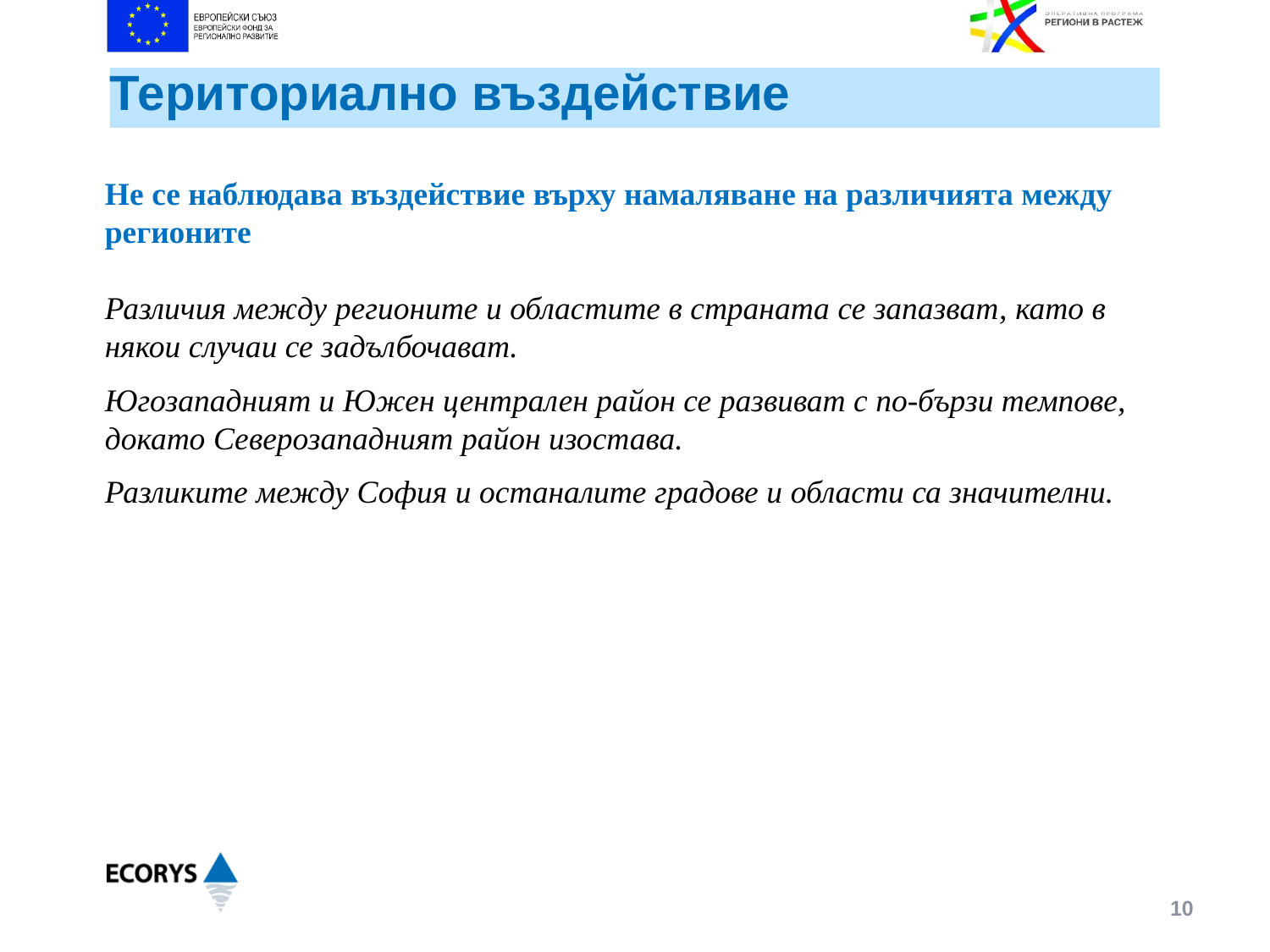

# Териториално въздействие
Не се наблюдава въздействие върху намаляване на различията между регионите
Различия между регионите и областите в страната се запазват, като в някои случаи се задълбочават.
Югозападният и Южен централен район се развиват с по-бързи темпове, докато Северозападният район изостава.
Разликите между София и останалите градове и области са значителни.
10